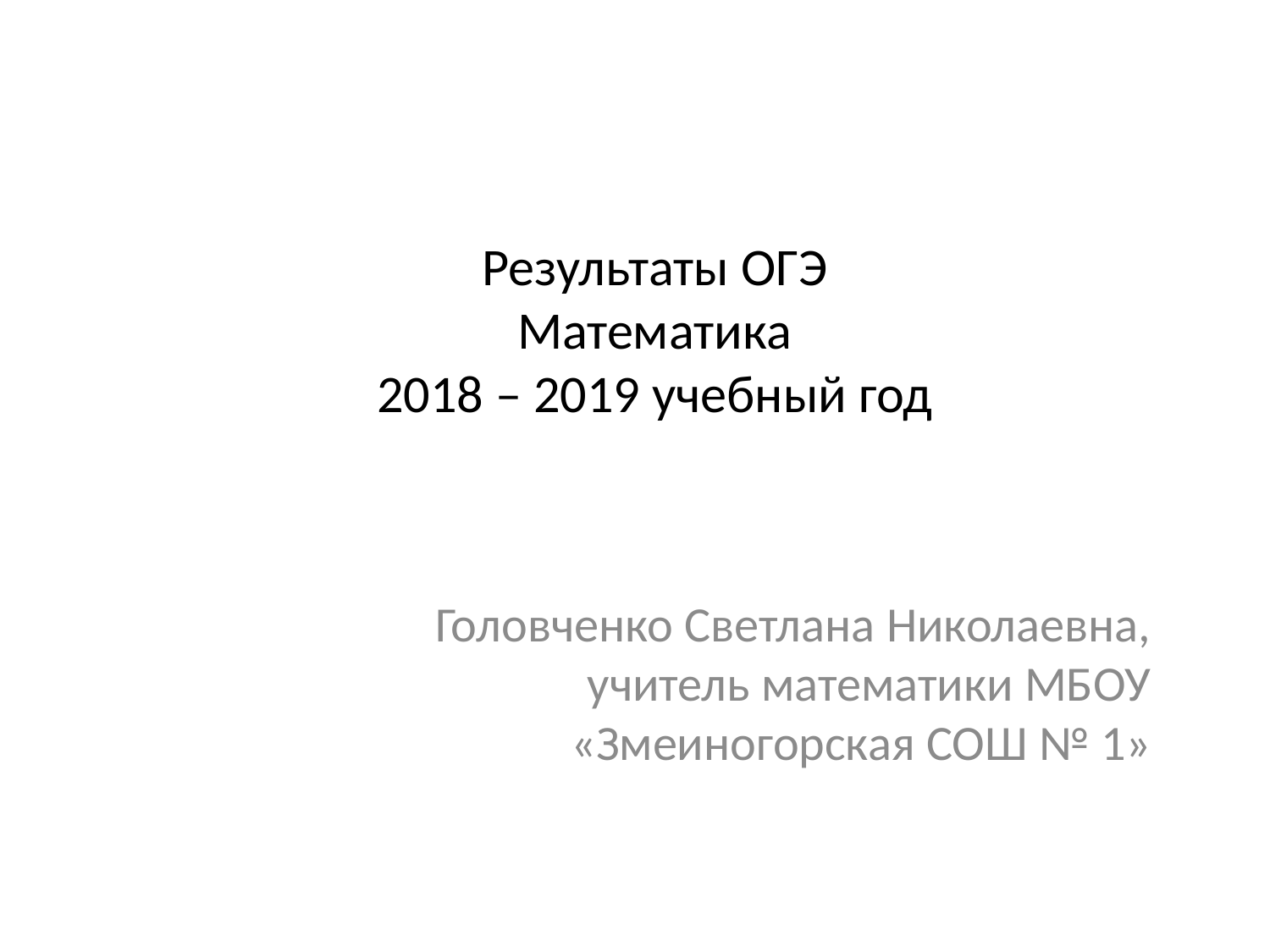

# Результаты ОГЭ Математика 2018 – 2019 учебный год
Головченко Светлана Николаевна, учитель математики МБОУ «Змеиногорская СОШ № 1»